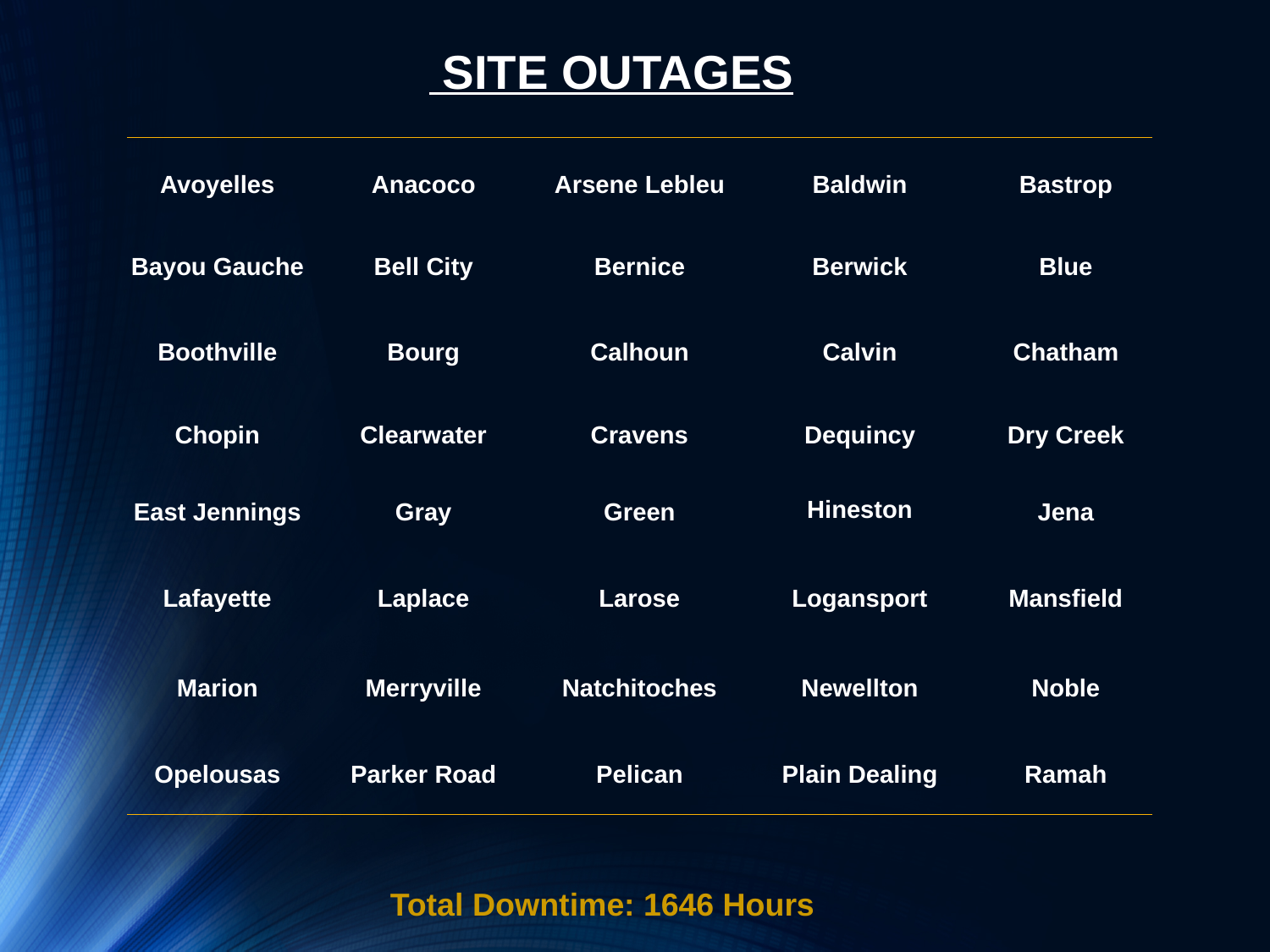

SITE OUTAGES
| Avoyelles | Anacoco | Arsene Lebleu | Baldwin | Bastrop |
| --- | --- | --- | --- | --- |
| Bayou Gauche | Bell City | Bernice | Berwick | Blue |
| Boothville | Bourg | Calhoun | Calvin | Chatham |
| Chopin | Clearwater | Cravens | Dequincy | Dry Creek |
| East Jennings | Gray | Green | Hineston | Jena |
| Lafayette | Laplace | Larose | Logansport | Mansfield |
| Marion | Merryville | Natchitoches | Newellton | Noble |
| Opelousas | Parker Road | Pelican | Plain Dealing | Ramah |
Total Downtime: 1646 Hours